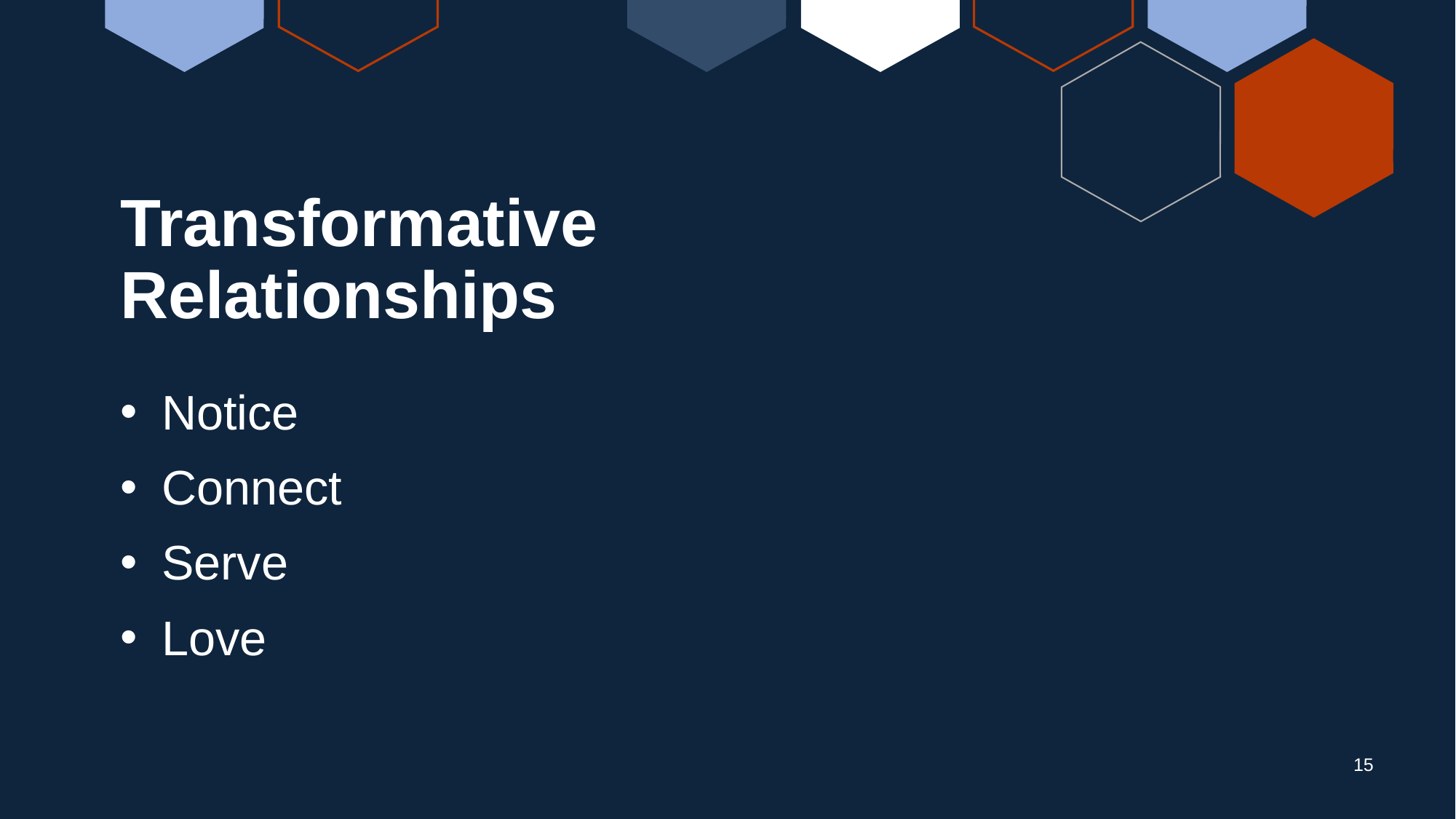

# Transformative Relationships
Notice
Connect
Serve
Love
15